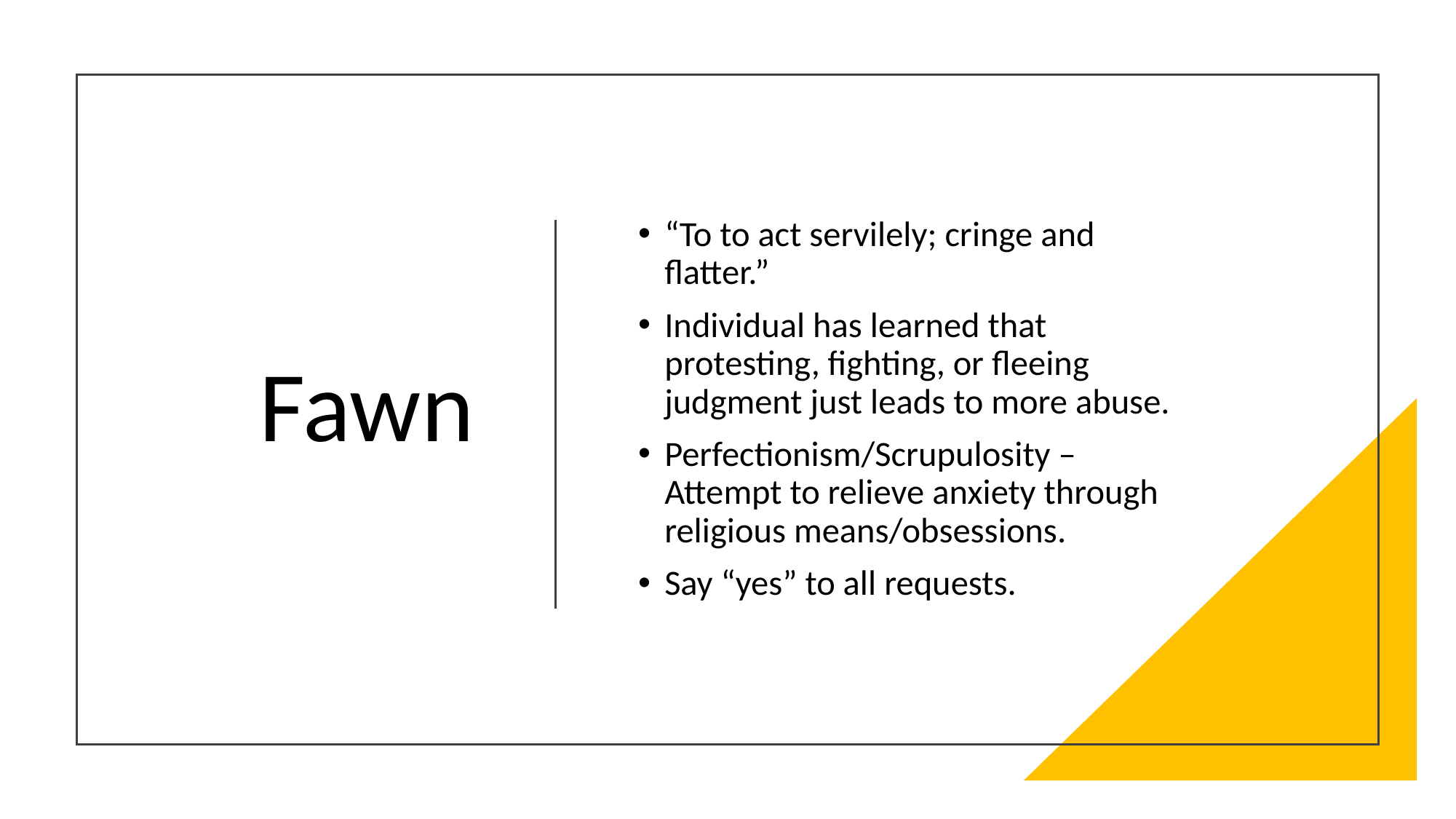

# Fawn
“To to act servilely; cringe and flatter.”
Individual has learned that protesting, fighting, or fleeing judgment just leads to more abuse.
Perfectionism/Scrupulosity – Attempt to relieve anxiety through religious means/obsessions.
Say “yes” to all requests.